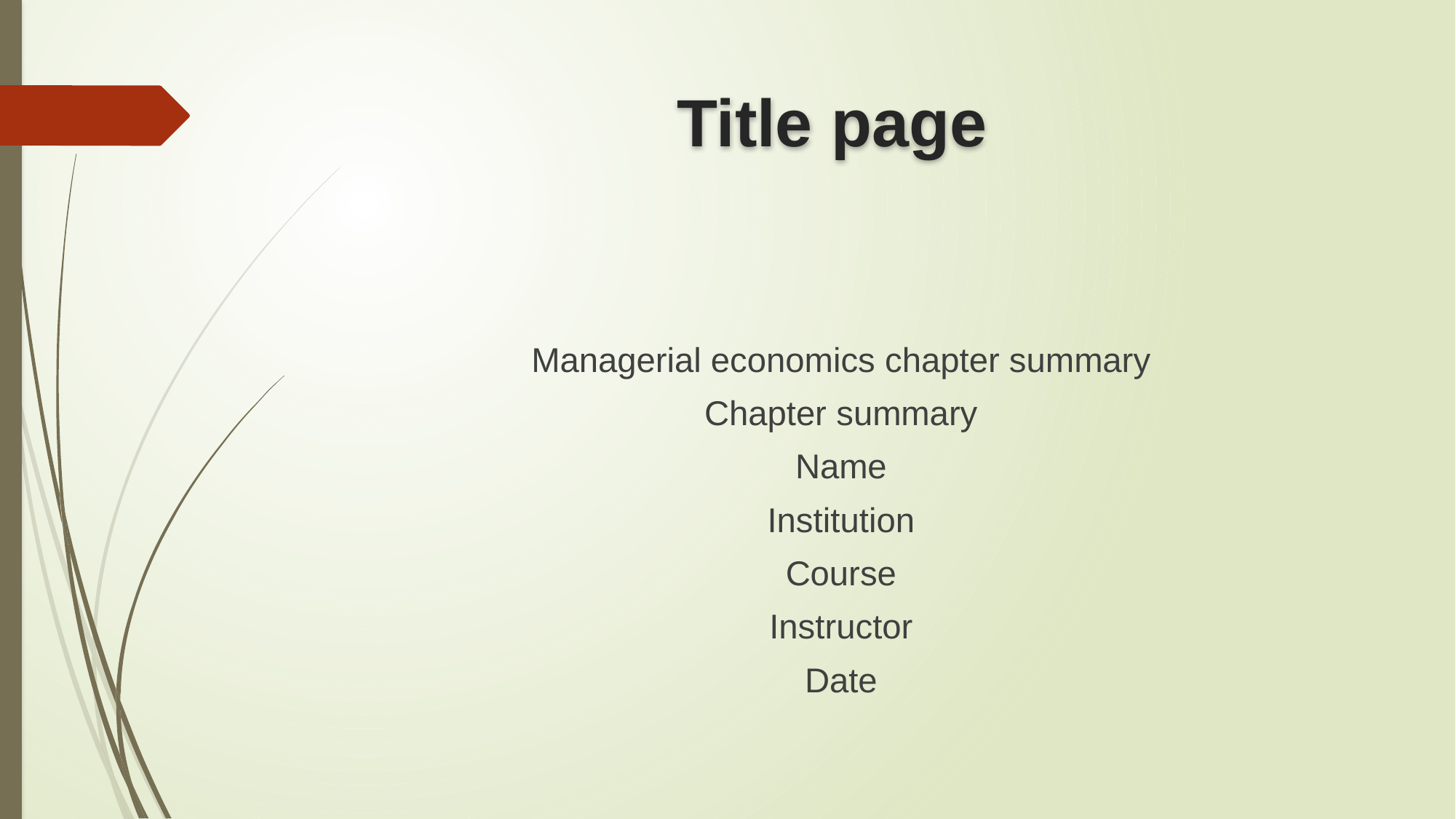

# Title page

Managerial economics chapter summary
Chapter summary
Name
Institution
Course
Instructor
Date